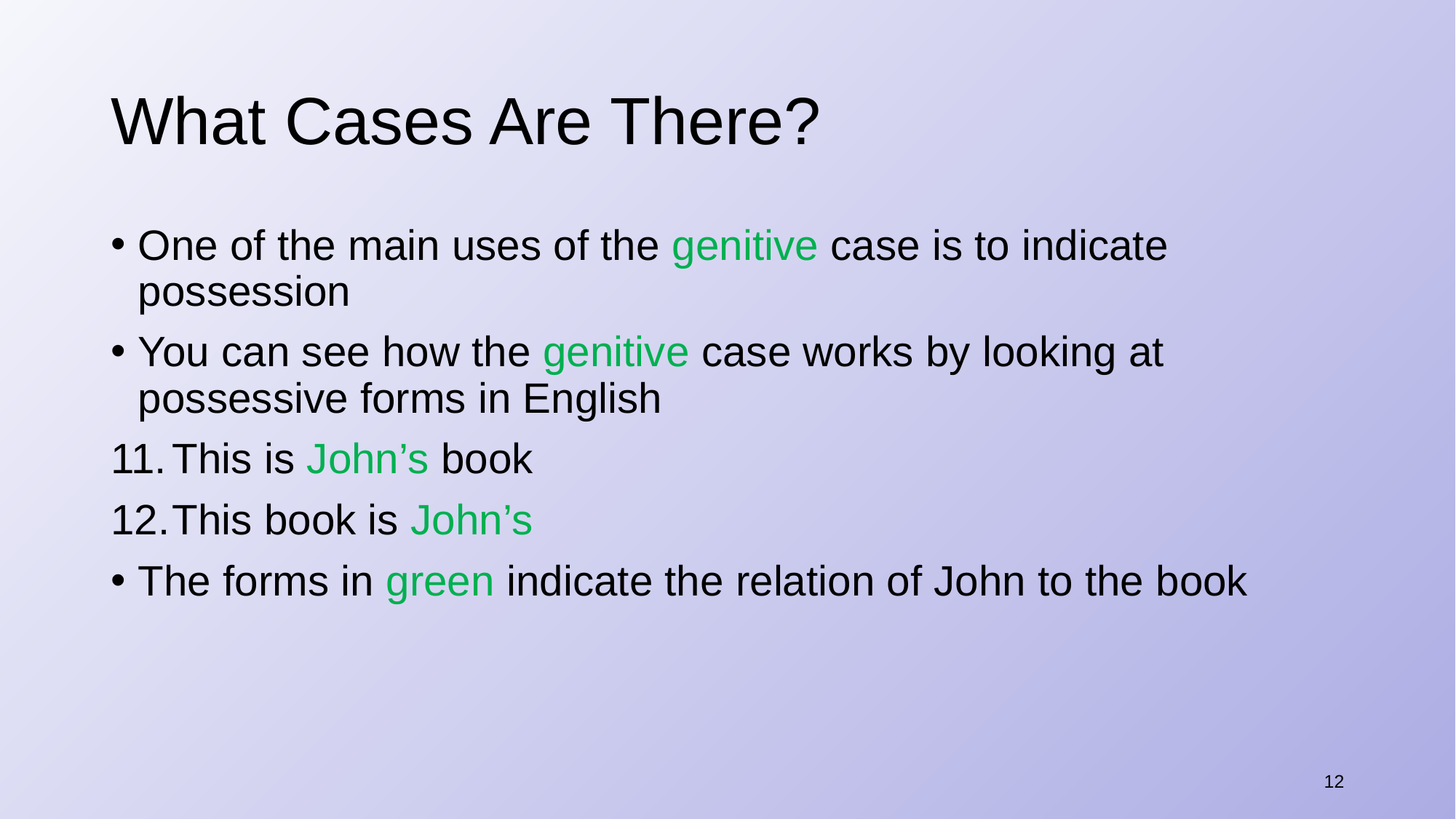

# What Cases Are There?
One of the main uses of the genitive case is to indicate possession
You can see how the genitive case works by looking at possessive forms in English
This is John’s book
This book is John’s
The forms in green indicate the relation of John to the book
12